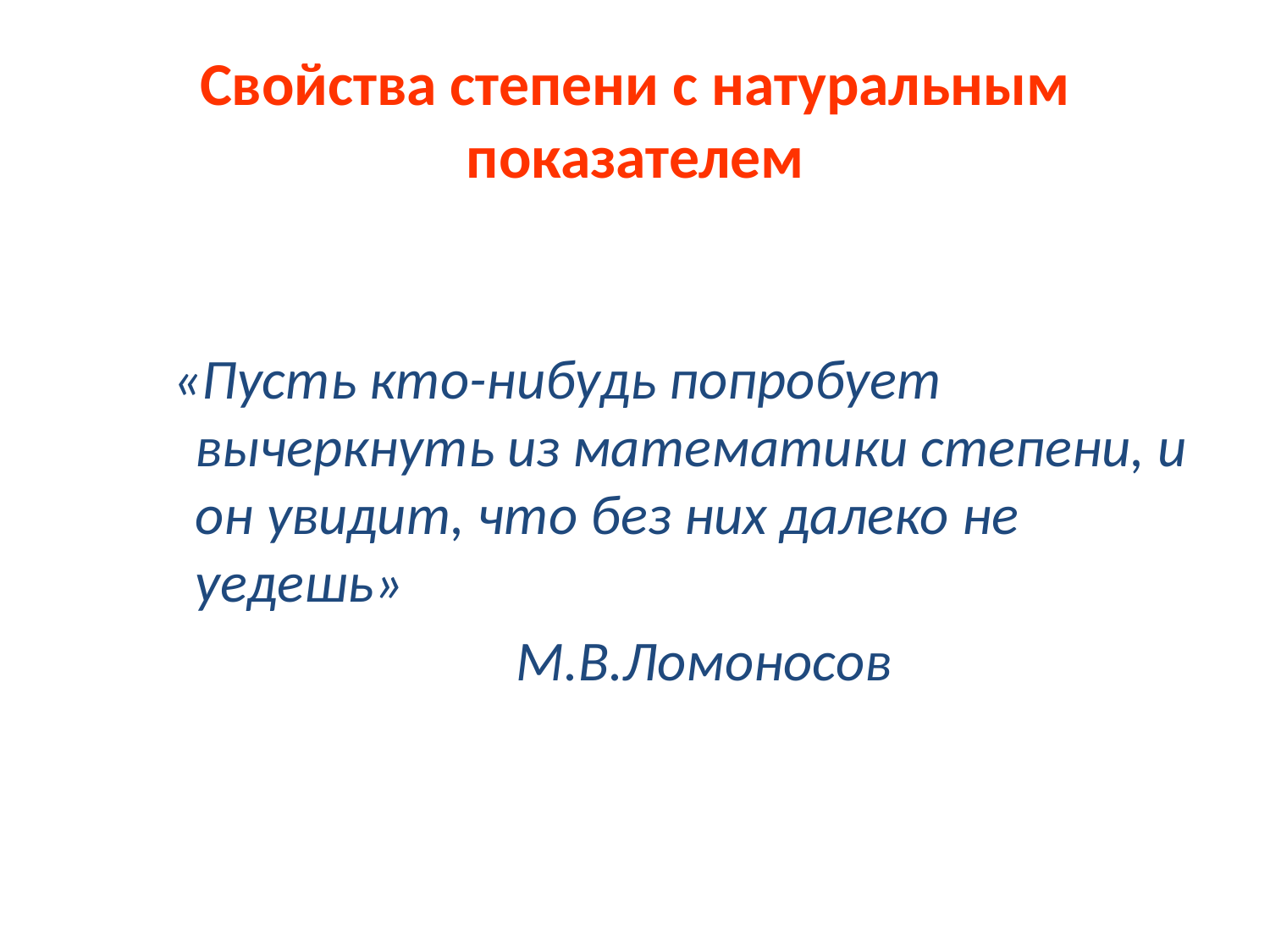

# Свойства степени с натуральным показателем
  «Пусть кто-нибудь попробует вычеркнуть из математики степени, и он увидит, что без них далеко не уедешь»
                             М.В.Ломоносов